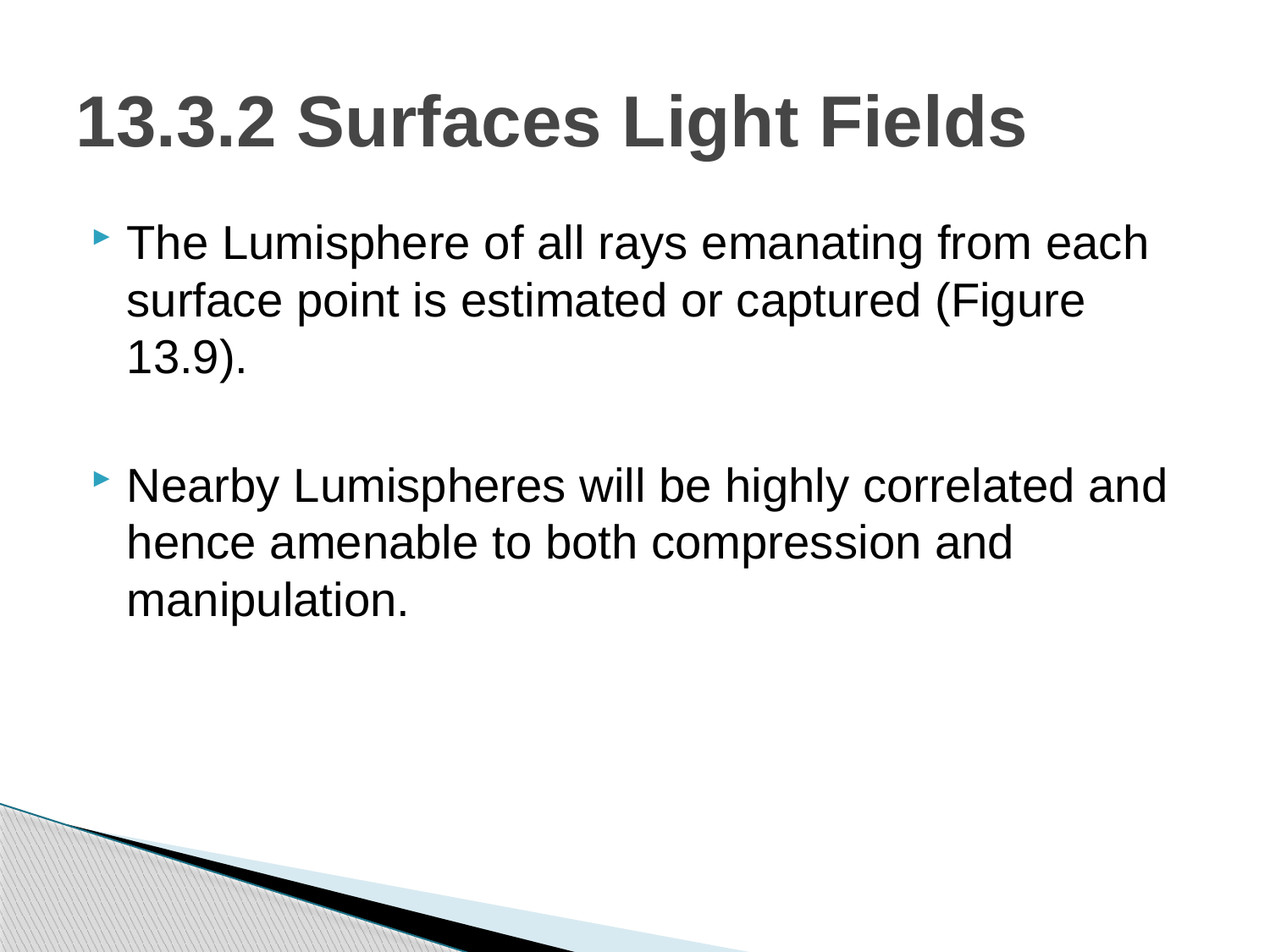

# 13.3.2 Surfaces Light Fields
The Lumisphere of all rays emanating from each surface point is estimated or captured (Figure 13.9).

Nearby Lumispheres will be highly correlated and hence amenable to both compression and manipulation.